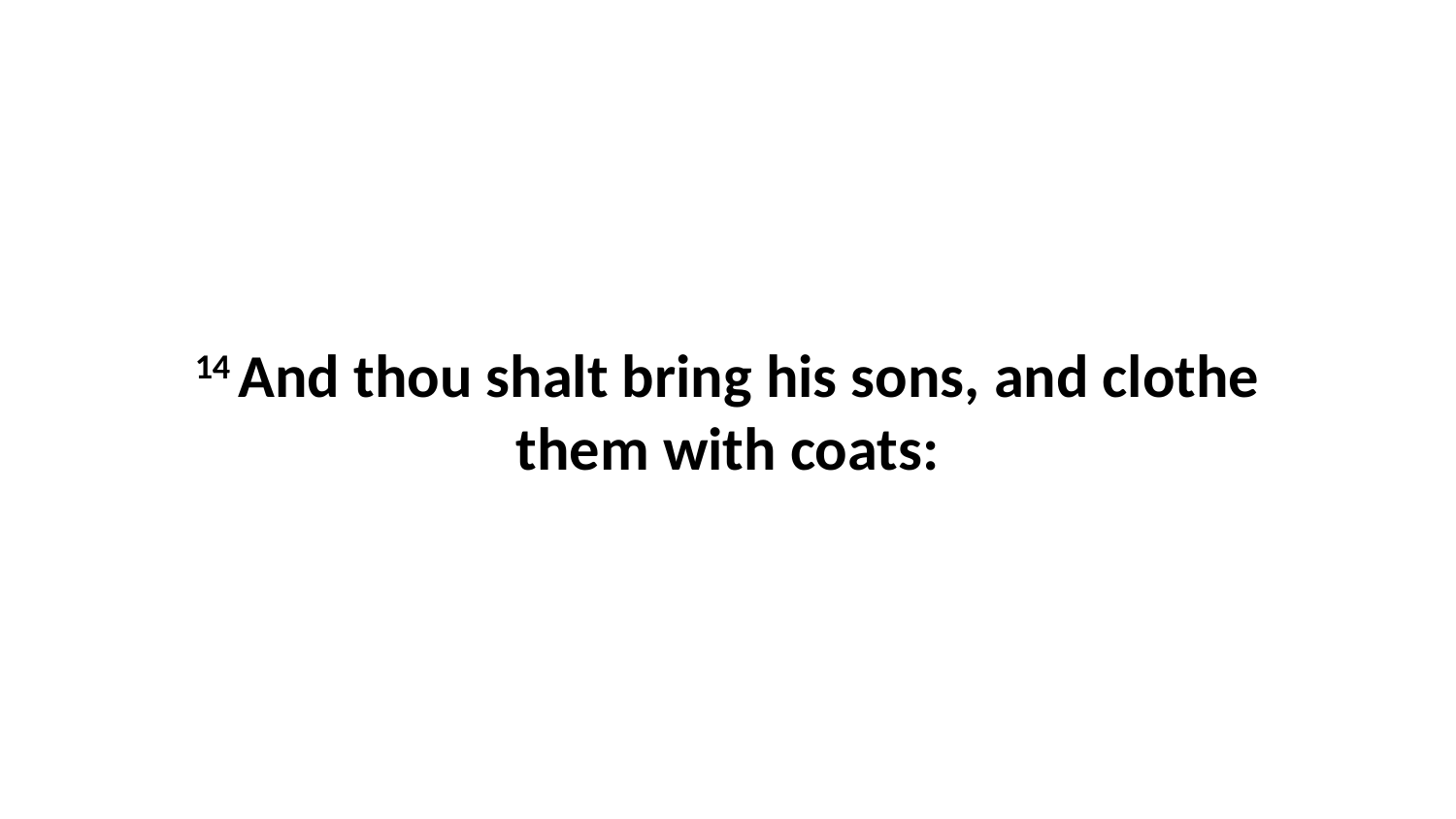

14 And thou shalt bring his sons, and clothe them with coats: